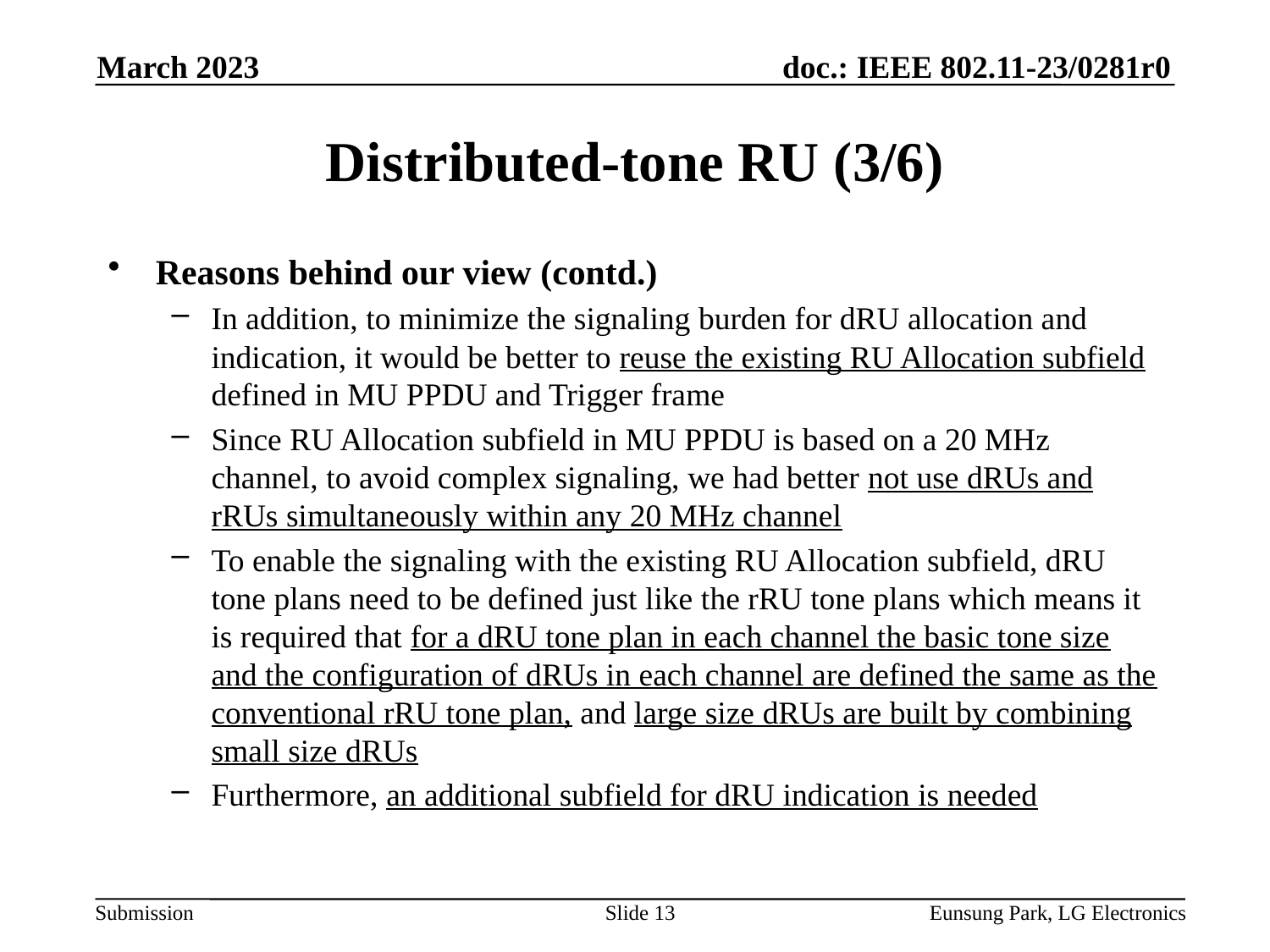

March 2023
# Distributed-tone RU (3/6)
Reasons behind our view (contd.)
In addition, to minimize the signaling burden for dRU allocation and indication, it would be better to reuse the existing RU Allocation subfield defined in MU PPDU and Trigger frame
Since RU Allocation subfield in MU PPDU is based on a 20 MHz channel, to avoid complex signaling, we had better not use dRUs and rRUs simultaneously within any 20 MHz channel
To enable the signaling with the existing RU Allocation subfield, dRU tone plans need to be defined just like the rRU tone plans which means it is required that for a dRU tone plan in each channel the basic tone size and the configuration of dRUs in each channel are defined the same as the conventional rRU tone plan, and large size dRUs are built by combining small size dRUs
Furthermore, an additional subfield for dRU indication is needed
Slide 13
Eunsung Park, LG Electronics